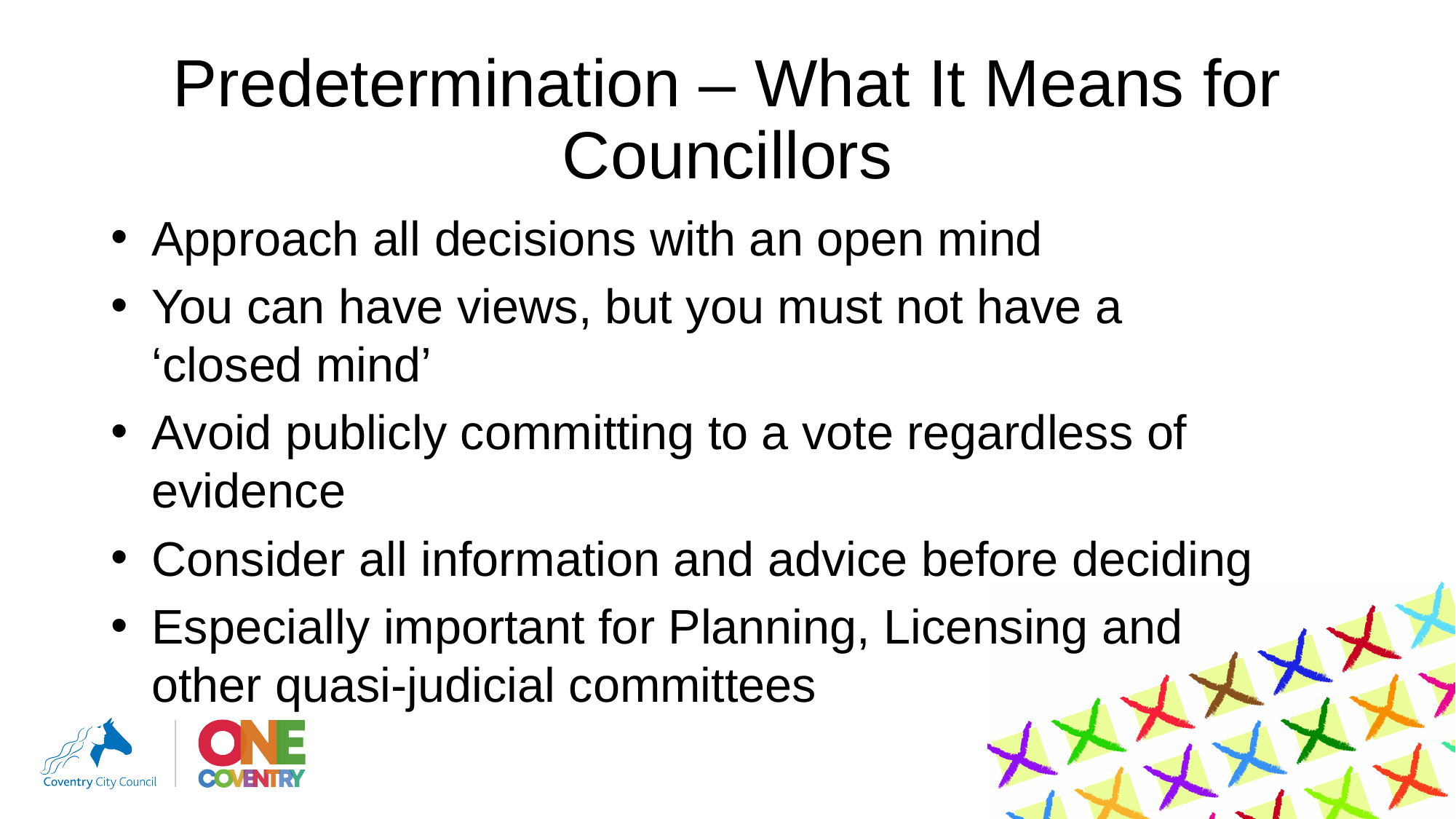

# Predetermination – What It Means for Councillors
Approach all decisions with an open mind
You can have views, but you must not have a ‘closed mind’
Avoid publicly committing to a vote regardless of evidence
Consider all information and advice before deciding
Especially important for Planning, Licensing and other quasi‑judicial committees